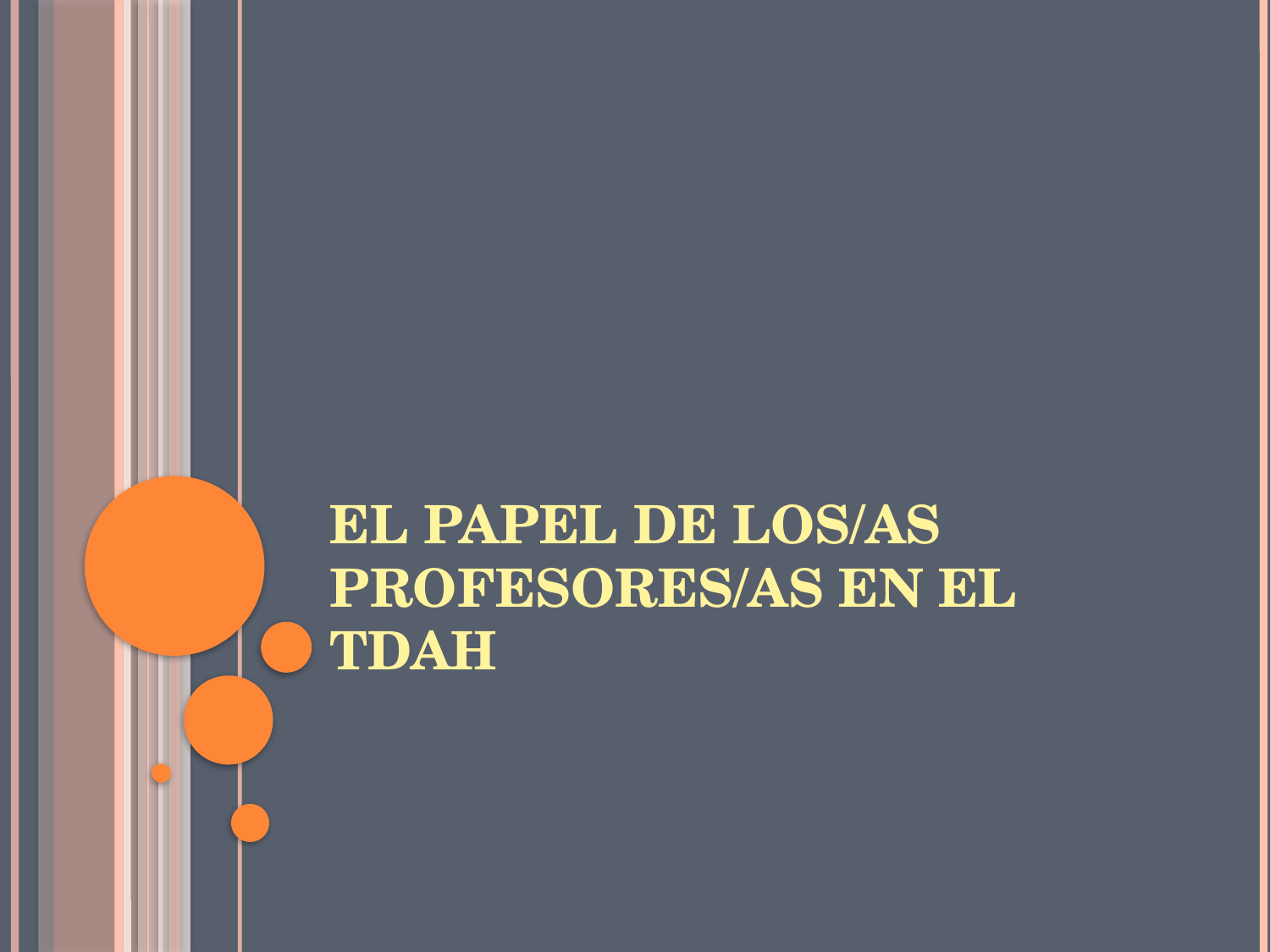

# El papel de los/as profesores/as en el TDAH